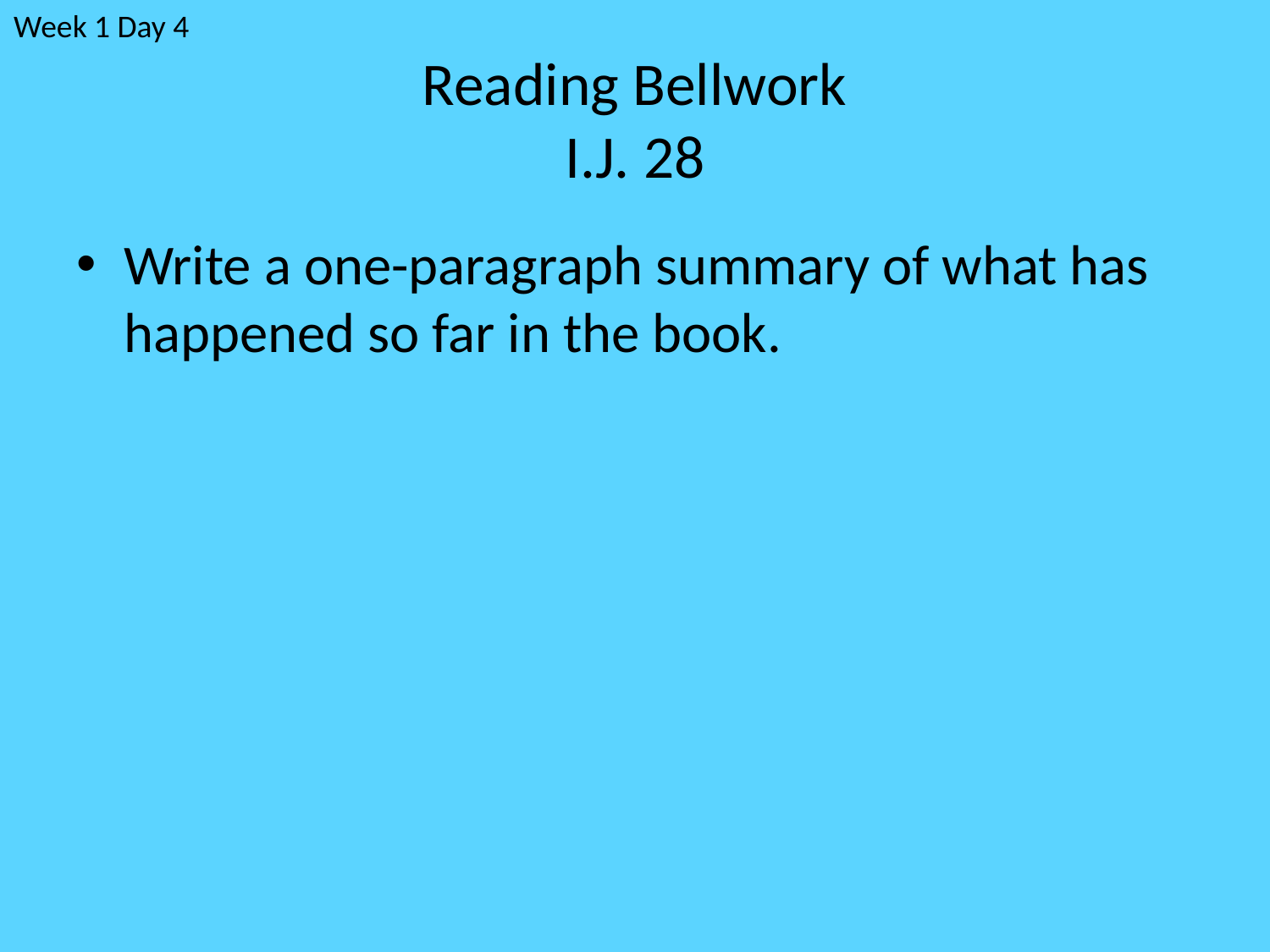

Week 1 Day 4
# Reading Bellwork I.J. 28
Write a one-paragraph summary of what has happened so far in the book.